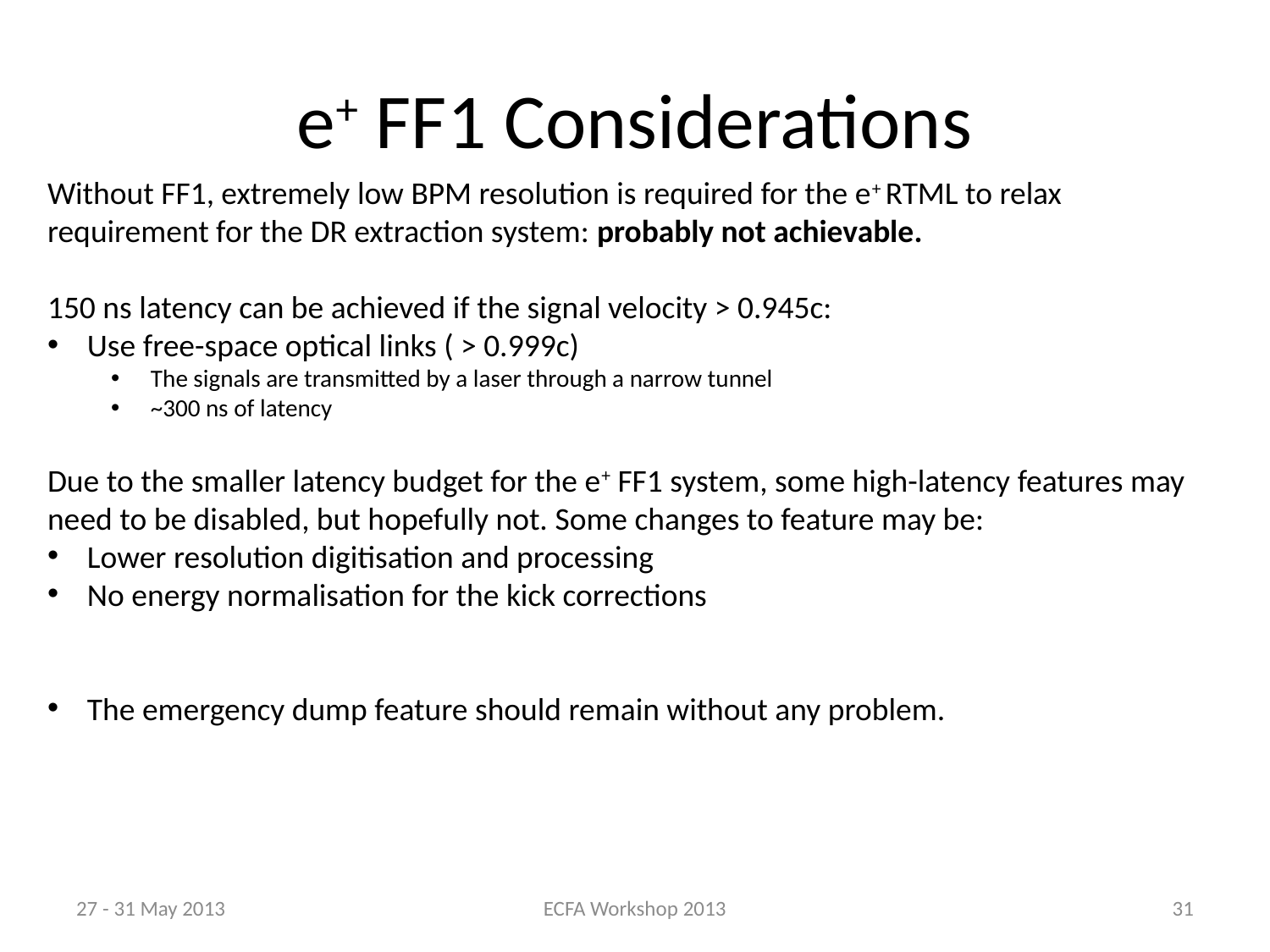

# e+ FF1 Considerations
Without FF1, extremely low BPM resolution is required for the e+ RTML to relax requirement for the DR extraction system: probably not achievable.

150 ns latency can be achieved if the signal velocity > 0.945c:
Use free-space optical links ( > 0.999c)
The signals are transmitted by a laser through a narrow tunnel
~300 ns of latency

Due to the smaller latency budget for the e+ FF1 system, some high-latency features may need to be disabled, but hopefully not. Some changes to feature may be:
Lower resolution digitisation and processing
No energy normalisation for the kick corrections

The emergency dump feature should remain without any problem.
27 - 31 May 2013
ECFA Workshop 2013
31